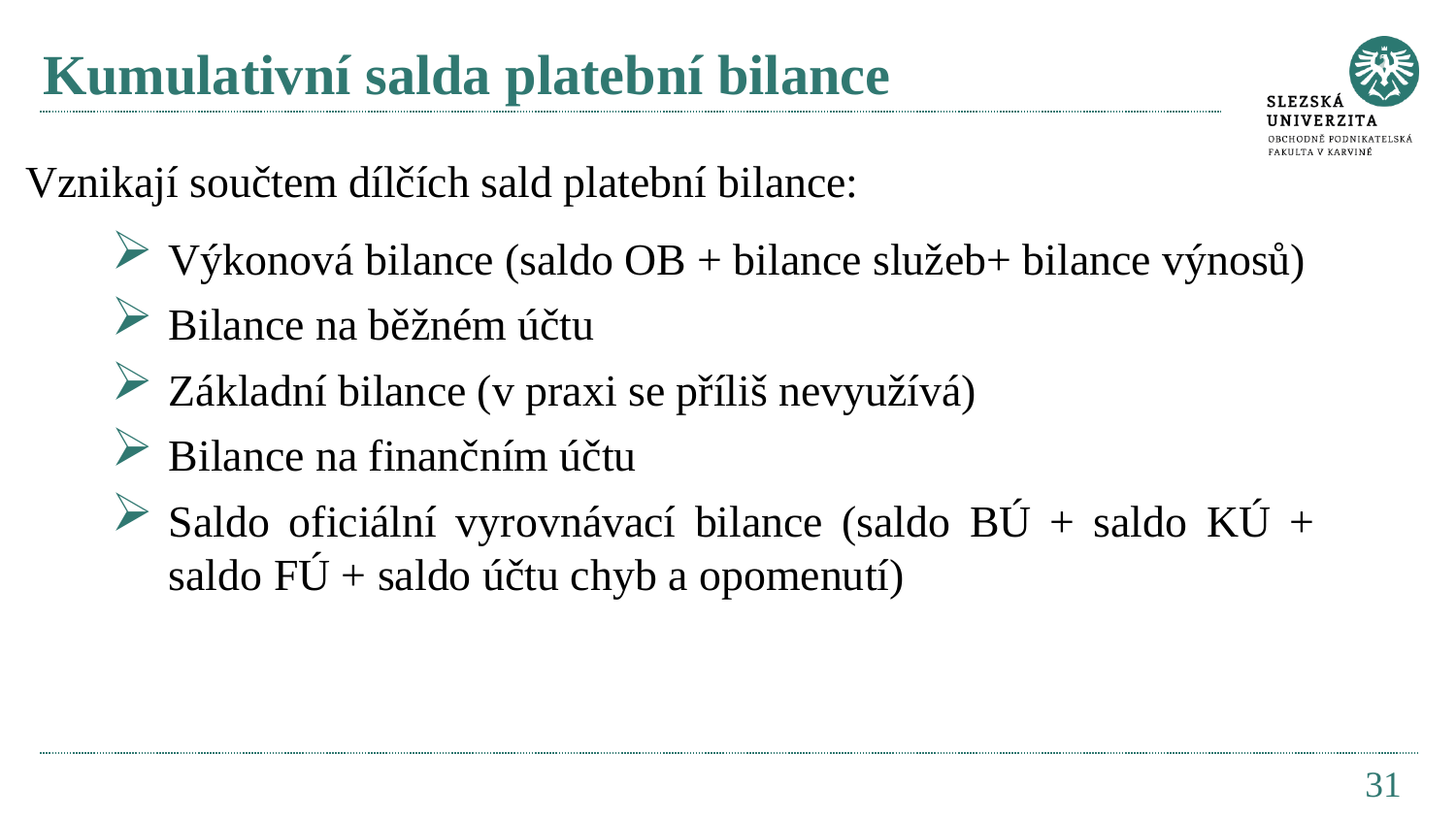

# Kumulativní salda platební bilance
Vznikají součtem dílčích sald platební bilance:
Výkonová bilance (saldo OB + bilance služeb+ bilance výnosů)
Bilance na běžném účtu
Základní bilance (v praxi se příliš nevyužívá)
Bilance na finančním účtu
Saldo oficiální vyrovnávací bilance (saldo BÚ + saldo KÚ + saldo FÚ + saldo účtu chyb a opomenutí)

31